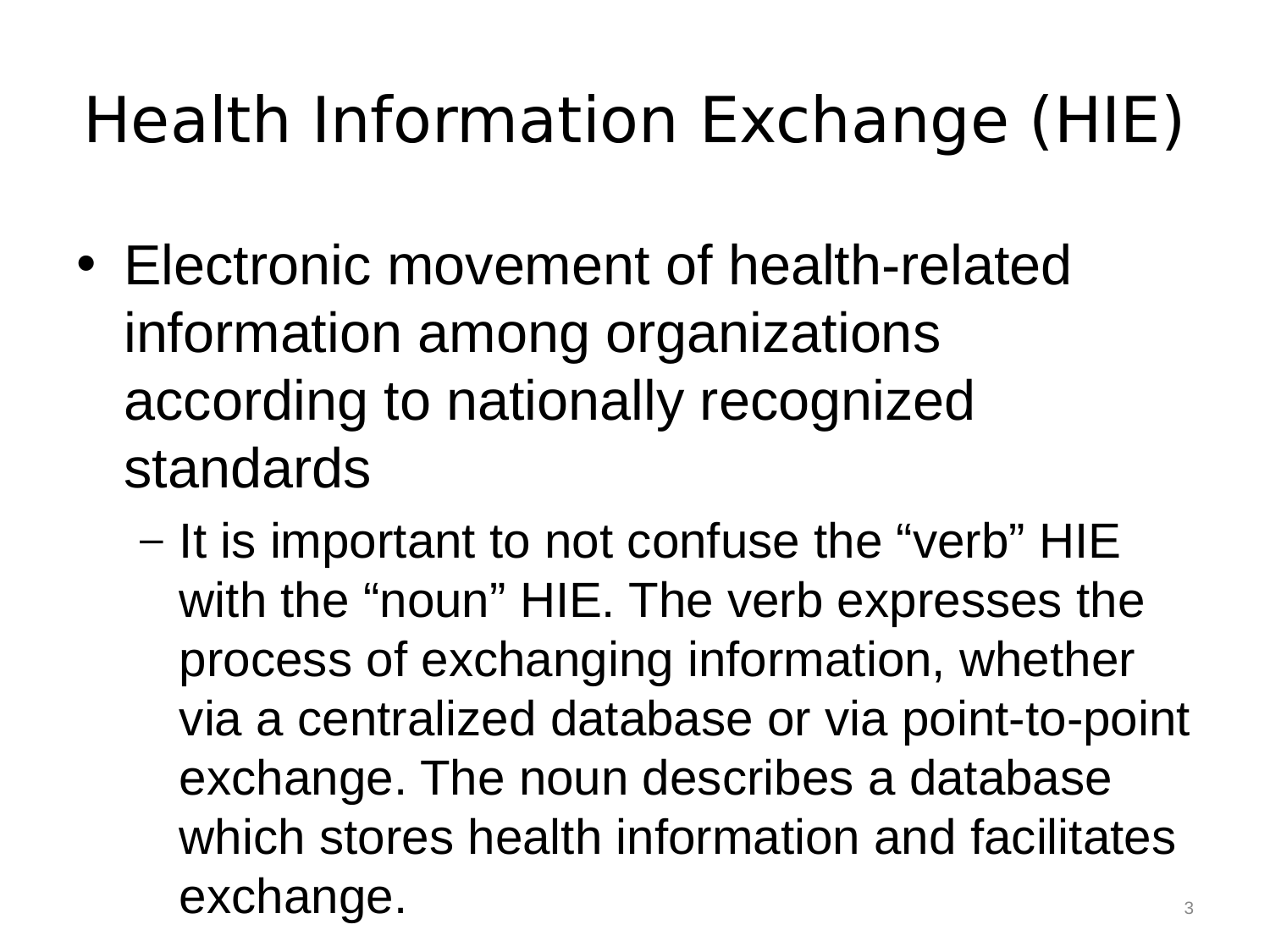

# Health Information Exchange (HIE)
Electronic movement of health-related information among organizations according to nationally recognized standards
It is important to not confuse the “verb” HIE with the “noun” HIE. The verb expresses the process of exchanging information, whether via a centralized database or via point-to-point exchange. The noun describes a database which stores health information and facilitates exchange.
3